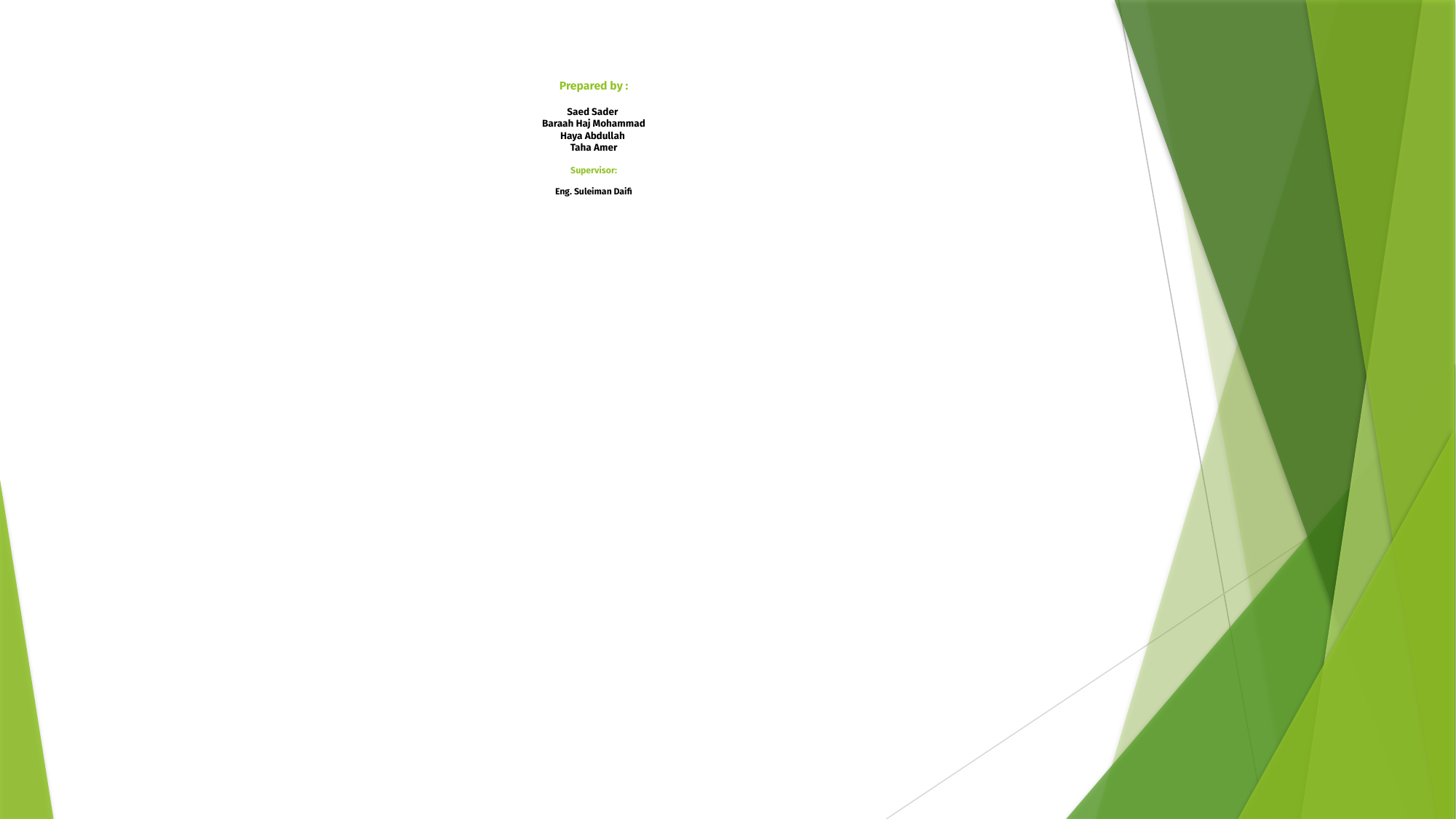

# Prepared by : Saed Sader Baraah Haj Mohammad Haya Abdullah Taha Amer Supervisor: Eng. Suleiman Daifi